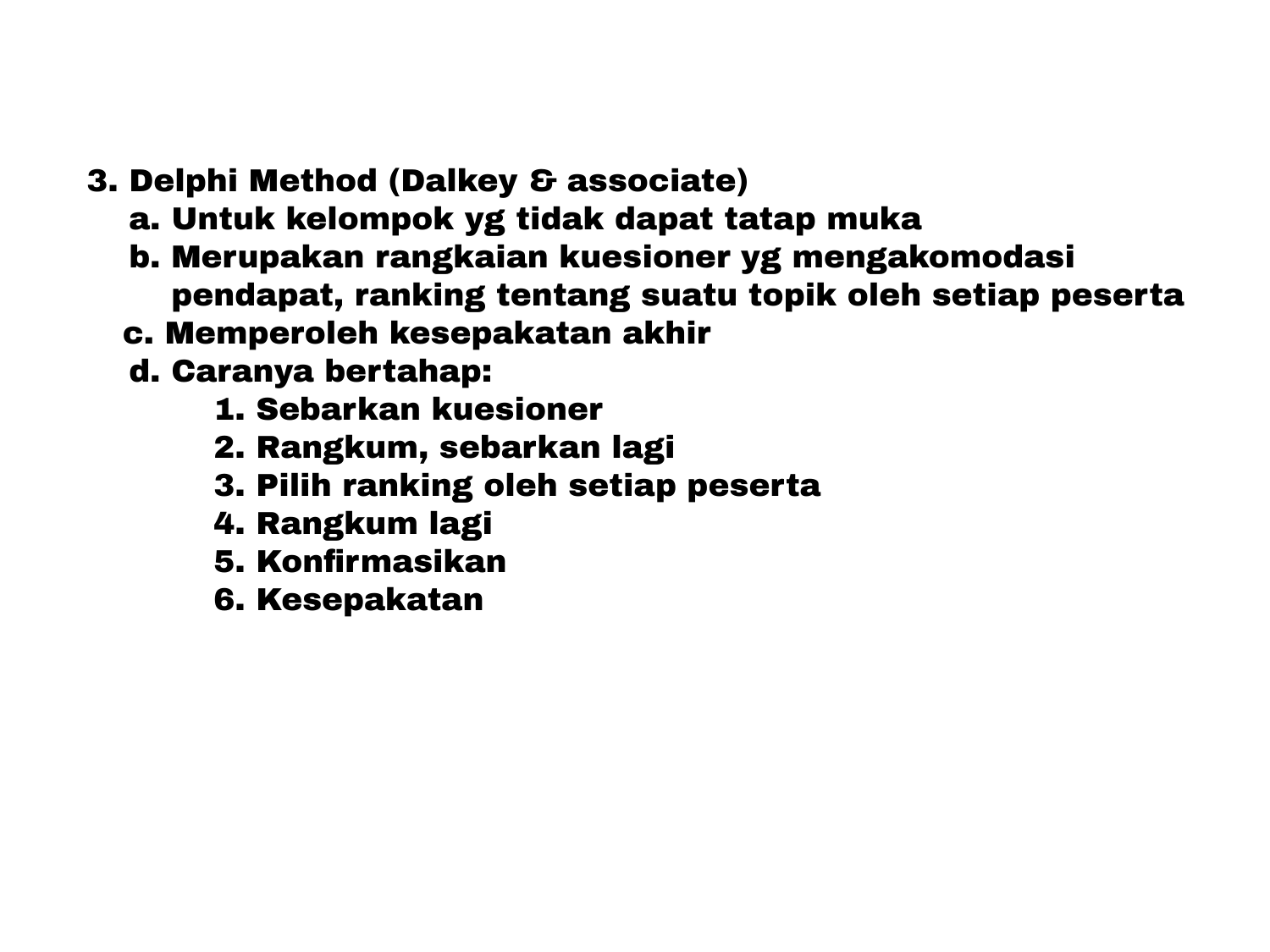

3. Delphi Method (Dalkey & associate)
    a. Untuk kelompok yg tidak dapat tatap muka
    b. Merupakan rangkaian kuesioner yg mengakomodasi
        pendapat, ranking tentang suatu topik oleh setiap peserta
     c. Memperoleh kesepakatan akhir
    d. Caranya bertahap:
	1. Sebarkan kuesioner
	2. Rangkum, sebarkan lagi
	3. Pilih ranking oleh setiap peserta
	4. Rangkum lagi
	5. Konfirmasikan
	6. Kesepakatan